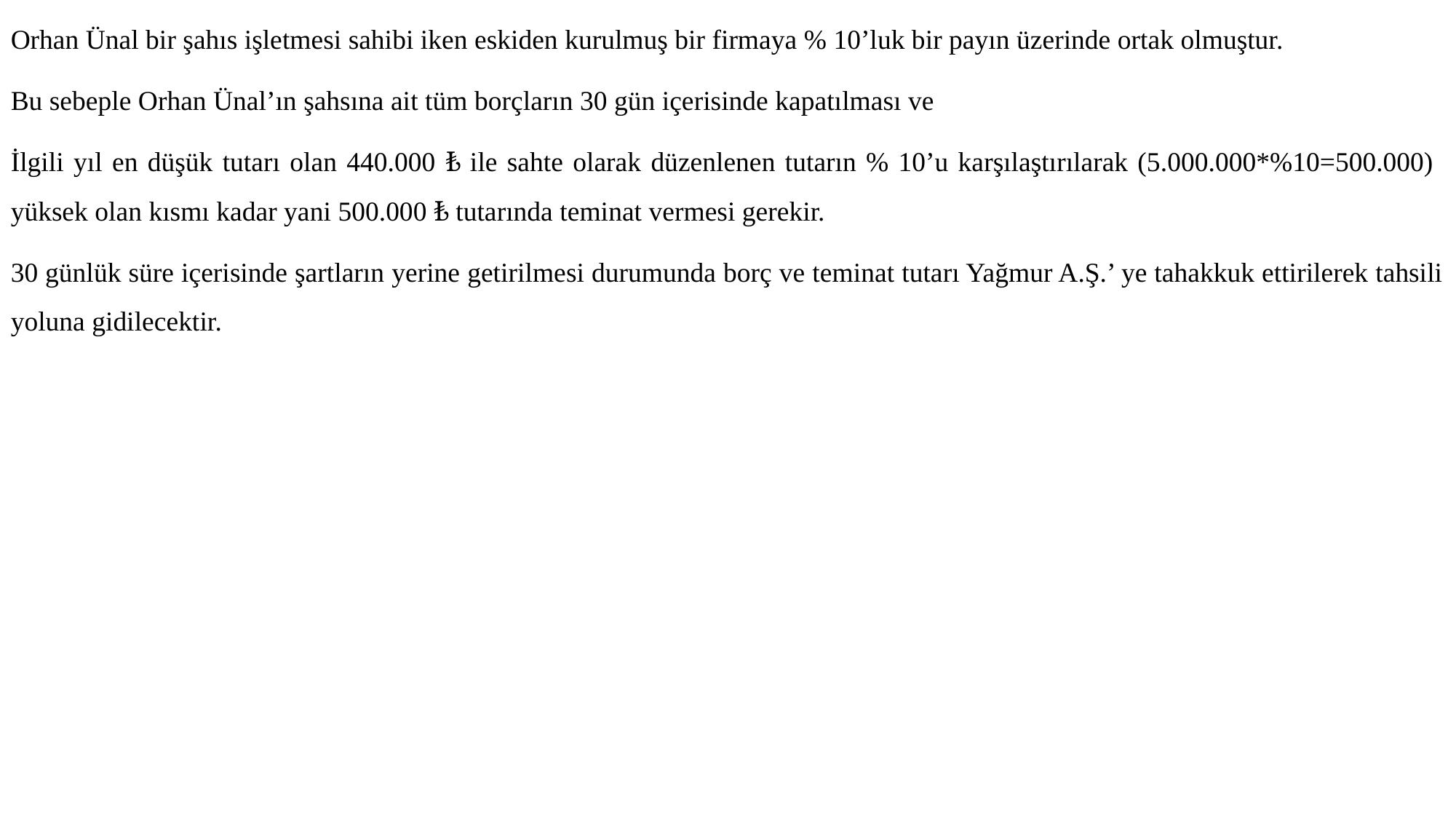

Orhan Ünal bir şahıs işletmesi sahibi iken eskiden kurulmuş bir firmaya % 10’luk bir payın üzerinde ortak olmuştur.
Bu sebeple Orhan Ünal’ın şahsına ait tüm borçların 30 gün içerisinde kapatılması ve
İlgili yıl en düşük tutarı olan 440.000 ₺ ile sahte olarak düzenlenen tutarın % 10’u karşılaştırılarak (5.000.000*%10=500.000)  yüksek olan kısmı kadar yani 500.000 ₺ tutarında teminat vermesi gerekir.
30 günlük süre içerisinde şartların yerine getirilmesi durumunda borç ve teminat tutarı Yağmur A.Ş.’ ye tahakkuk ettirilerek tahsili yoluna gidilecektir.